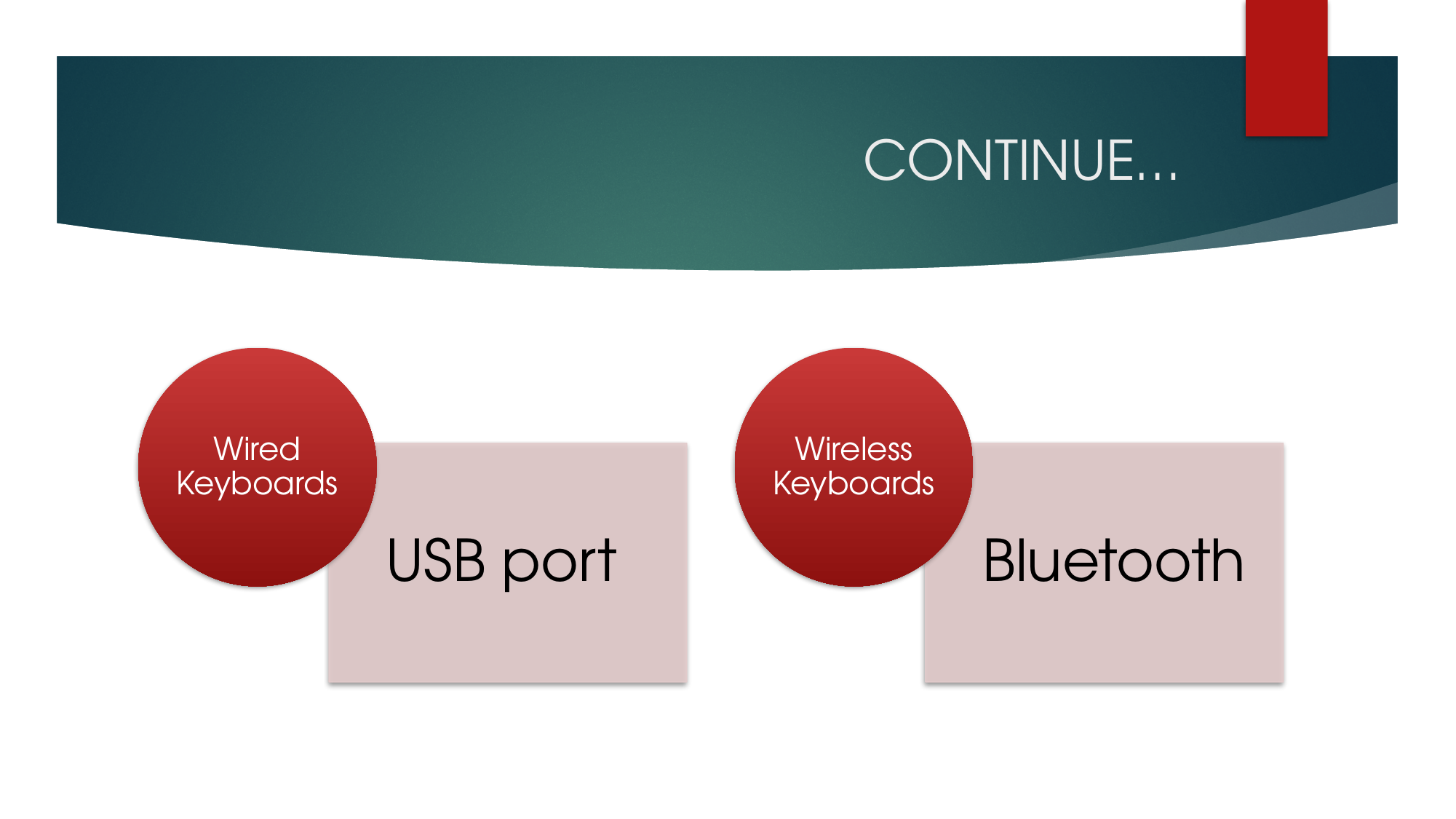

# CONTINUE…
USB port
Wired Keyboards
Bluetooth
Wireless Keyboards